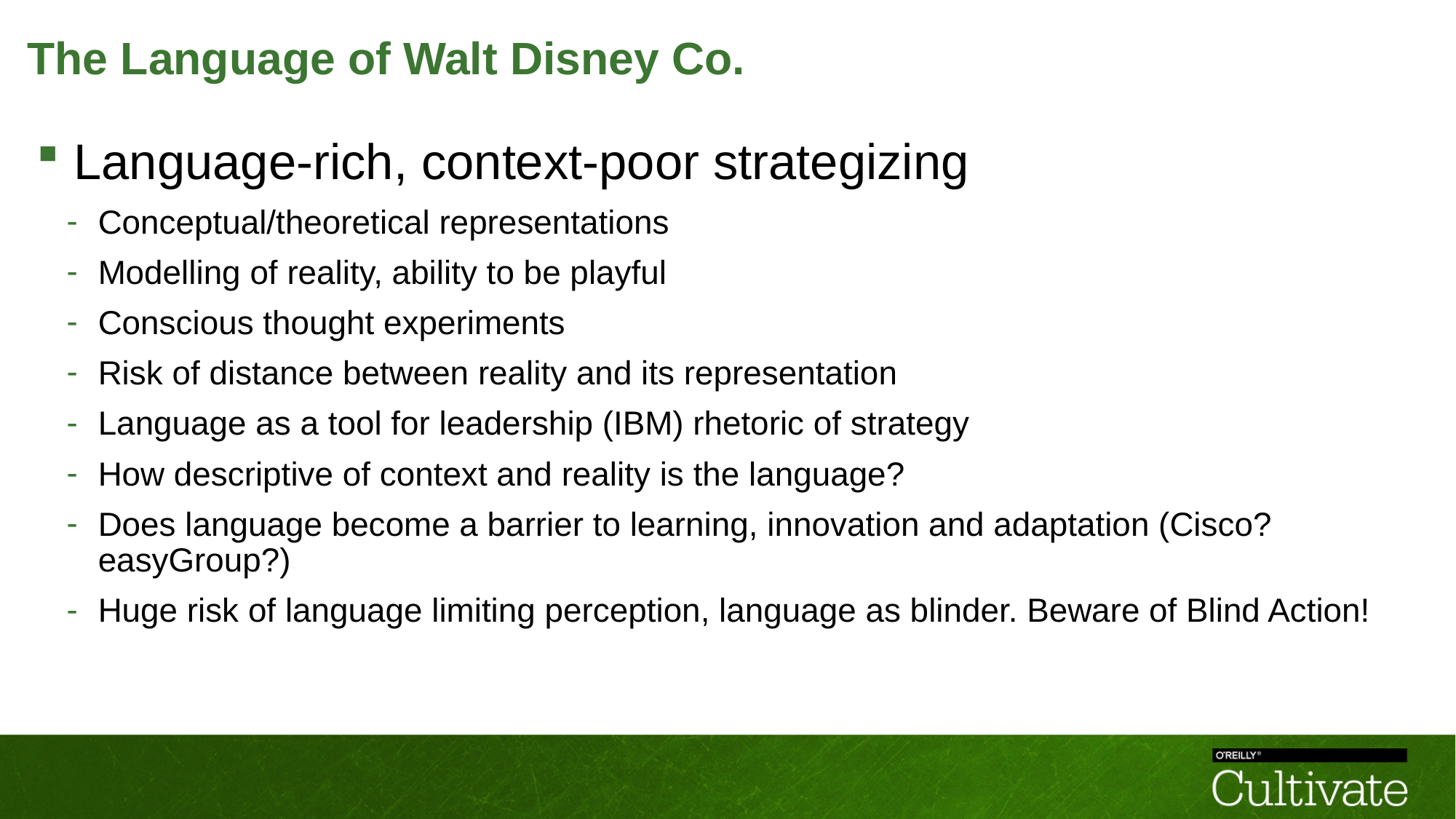

# The Language of Walt Disney Co.
Language-rich, context-poor strategizing
Conceptual/theoretical representations
Modelling of reality, ability to be playful
Conscious thought experiments
Risk of distance between reality and its representation
Language as a tool for leadership (IBM) rhetoric of strategy
How descriptive of context and reality is the language?
Does language become a barrier to learning, innovation and adaptation (Cisco? easyGroup?)
Huge risk of language limiting perception, language as blinder. Beware of Blind Action!